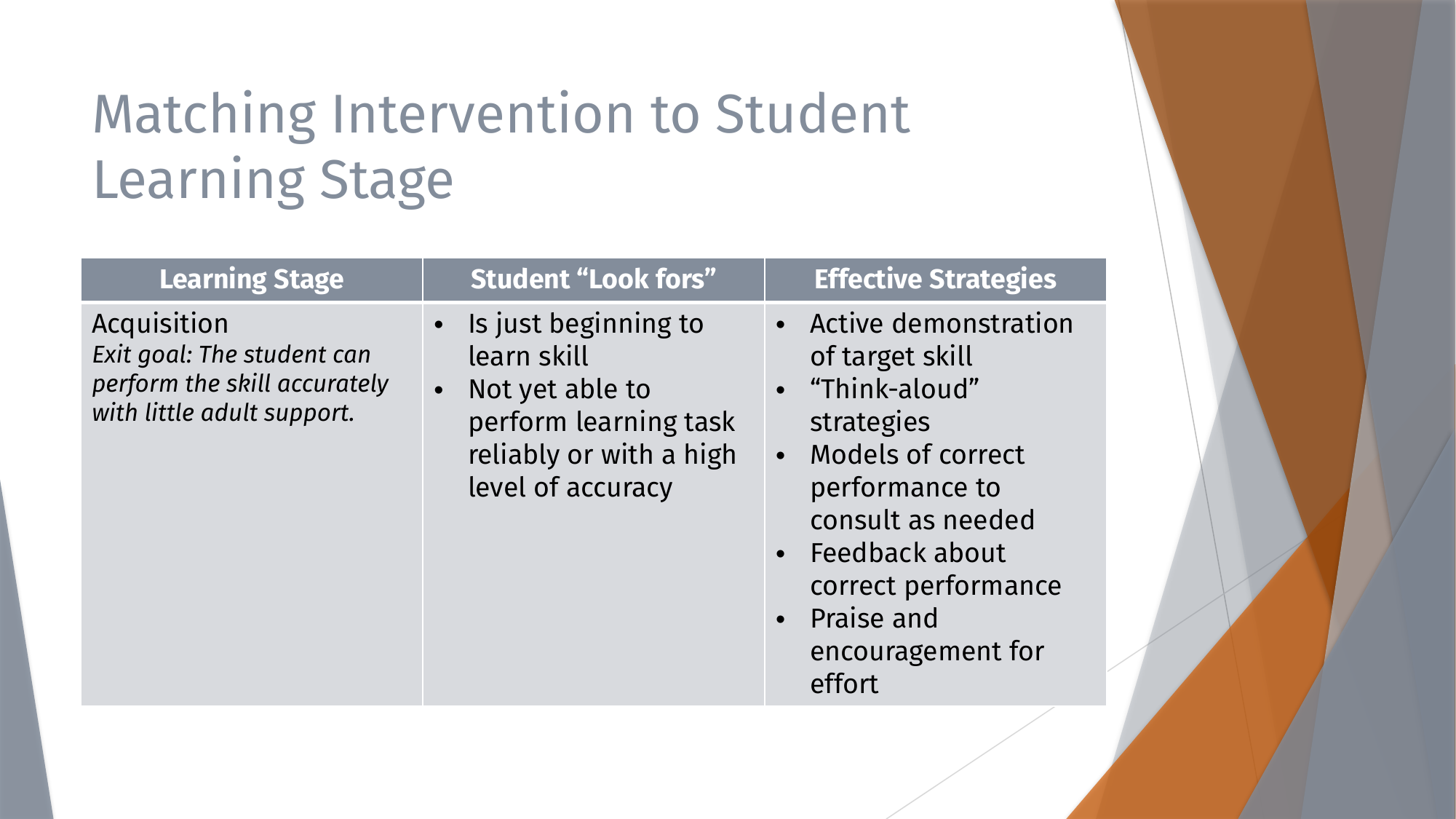

# Matching Intervention to Student Learning Stage
| Learning Stage | Student “Look fors” | Effective Strategies |
| --- | --- | --- |
| Acquisition Exit goal: The student can perform the skill accurately with little adult support. | Is just beginning to learn skill Not yet able to perform learning task reliably or with a high level of accuracy | Active demonstration of target skill “Think-aloud” strategies Models of correct performance to consult as needed Feedback about correct performance Praise and encouragement for effort |